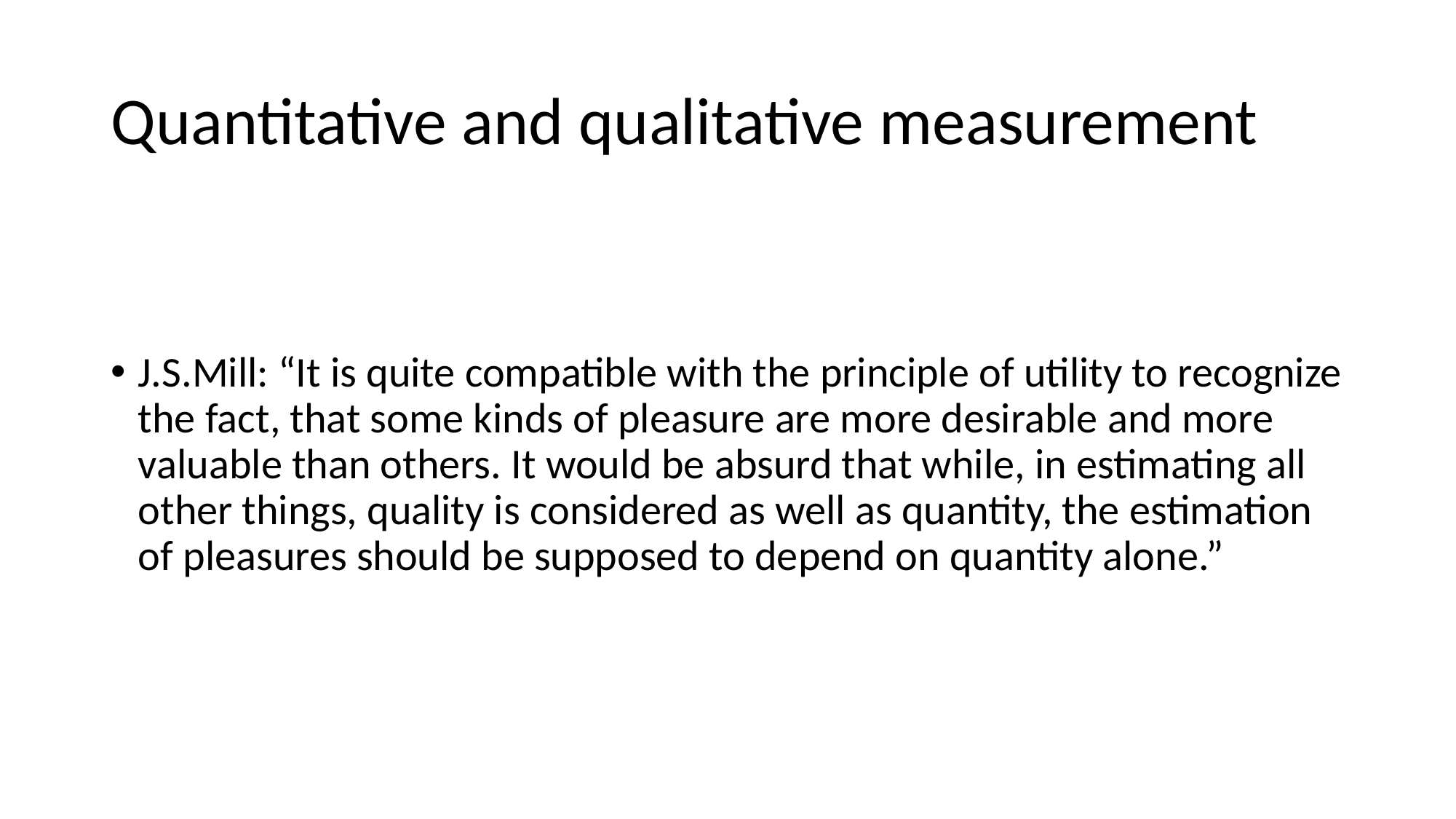

# Quantitative and qualitative measurement

J.S.Mill: “It is quite compatible with the principle of utility to recognize the fact, that some kinds of pleasure are more desirable and more valuable than others. It would be absurd that while, in estimating all other things, quality is considered as well as quantity, the estimation of pleasures should be supposed to depend on quantity alone.”